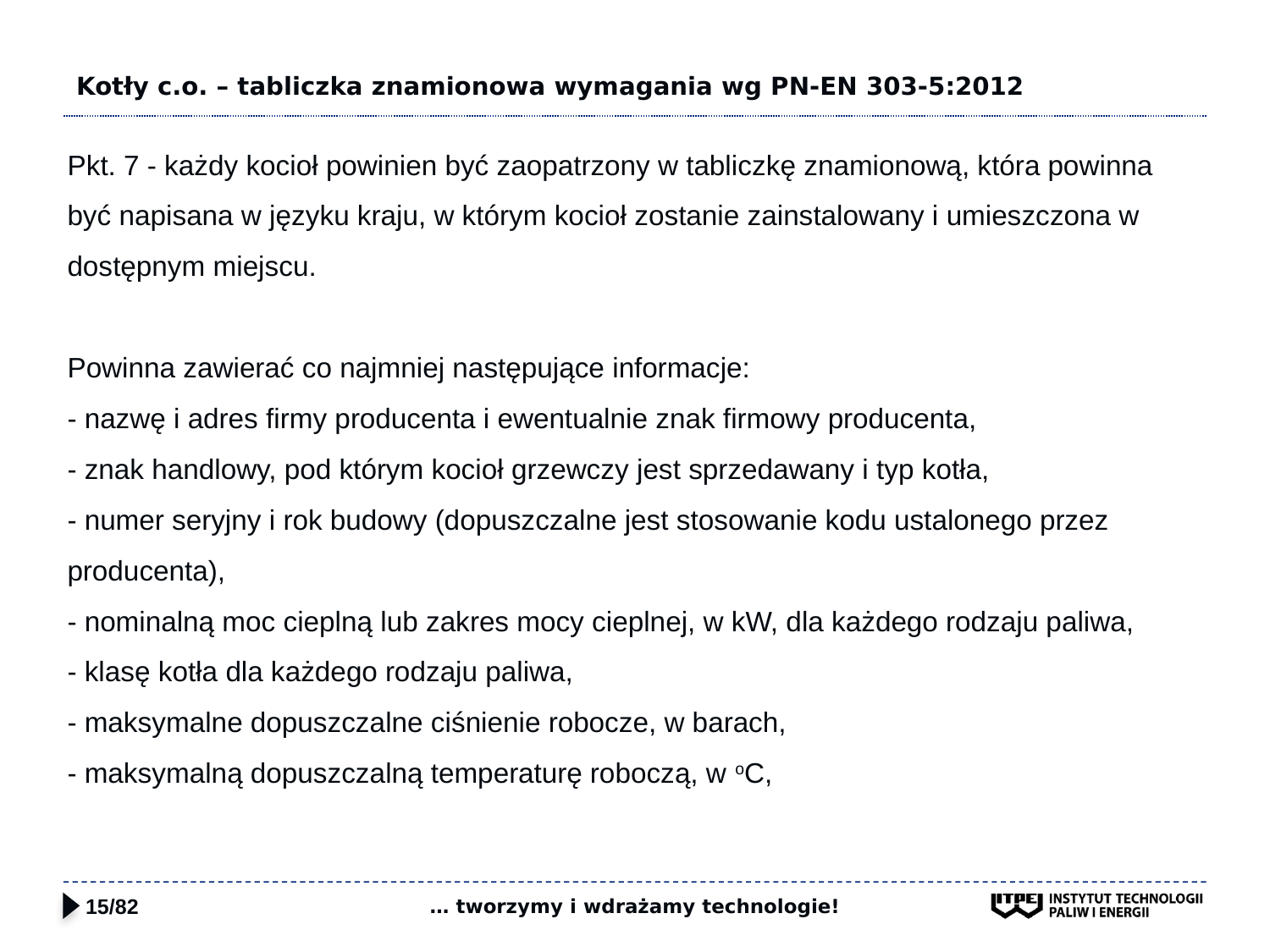

# Kotły c.o. – tabliczka znamionowa wymagania wg PN-EN 303-5:2012
Pkt. 7 - każdy kocioł powinien być zaopatrzony w tabliczkę znamionową, która powinna być napisana w języku kraju, w którym kocioł zostanie zainstalowany i umieszczona w dostępnym miejscu.

Powinna zawierać co najmniej następujące informacje:
- nazwę i adres firmy producenta i ewentualnie znak firmowy producenta,
- znak handlowy, pod którym kocioł grzewczy jest sprzedawany i typ kotła,
- numer seryjny i rok budowy (dopuszczalne jest stosowanie kodu ustalonego przez producenta),
- nominalną moc cieplną lub zakres mocy cieplnej, w kW, dla każdego rodzaju paliwa,
- klasę kotła dla każdego rodzaju paliwa,
- maksymalne dopuszczalne ciśnienie robocze, w barach,
- maksymalną dopuszczalną temperaturę roboczą, w oC,